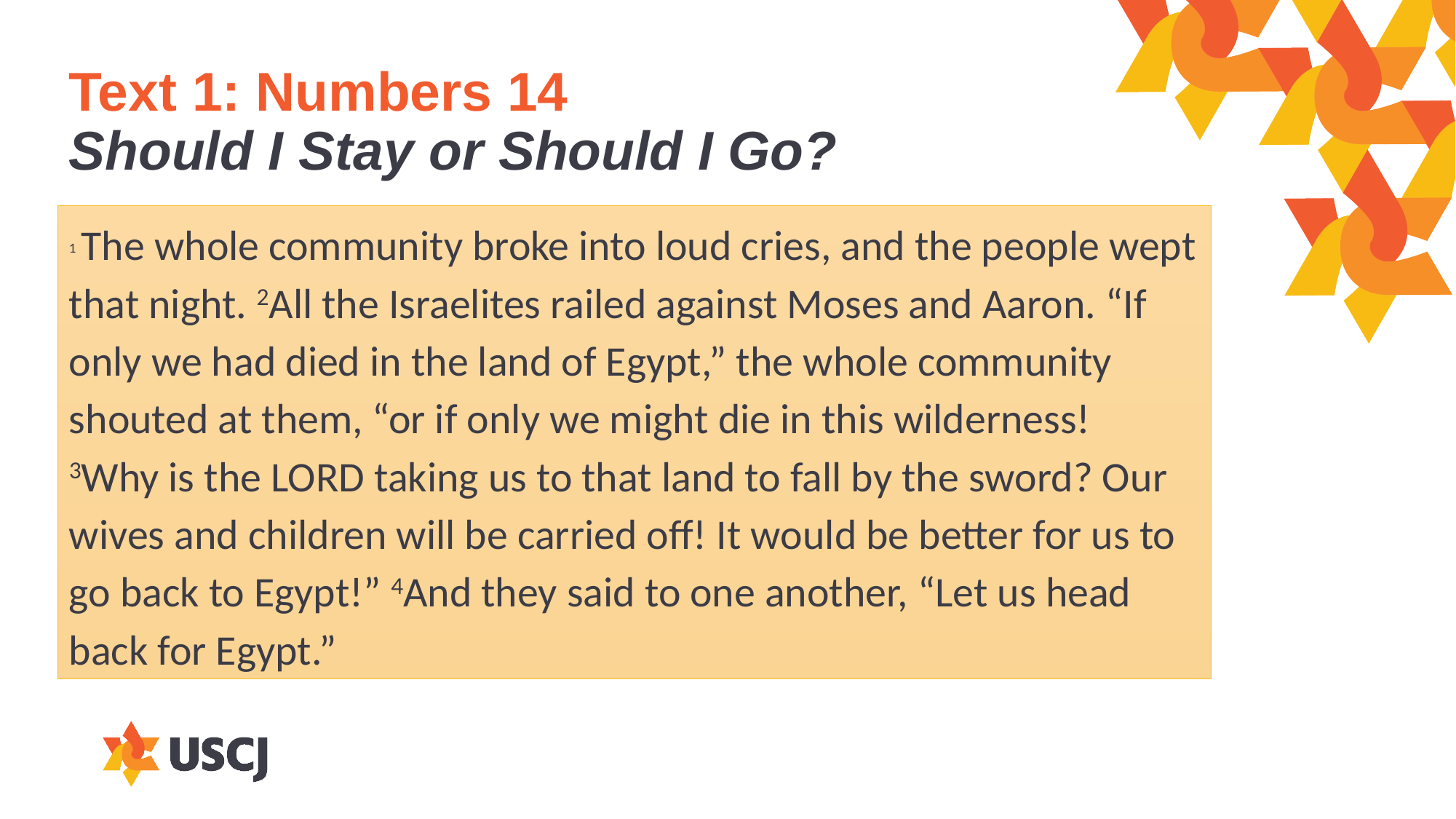

# Text 1: Numbers 14 Should I Stay or Should I Go?
1 The whole community broke into loud cries, and the people wept that night. 2All the Israelites railed against Moses and Aaron. “If only we had died in the land of Egypt,” the whole community shouted at them, “or if only we might die in this wilderness!  3Why is the Lord taking us to that land to fall by the sword? Our wives and children will be carried off! It would be better for us to go back to Egypt!” 4And they said to one another, “Let us head back for Egypt.”